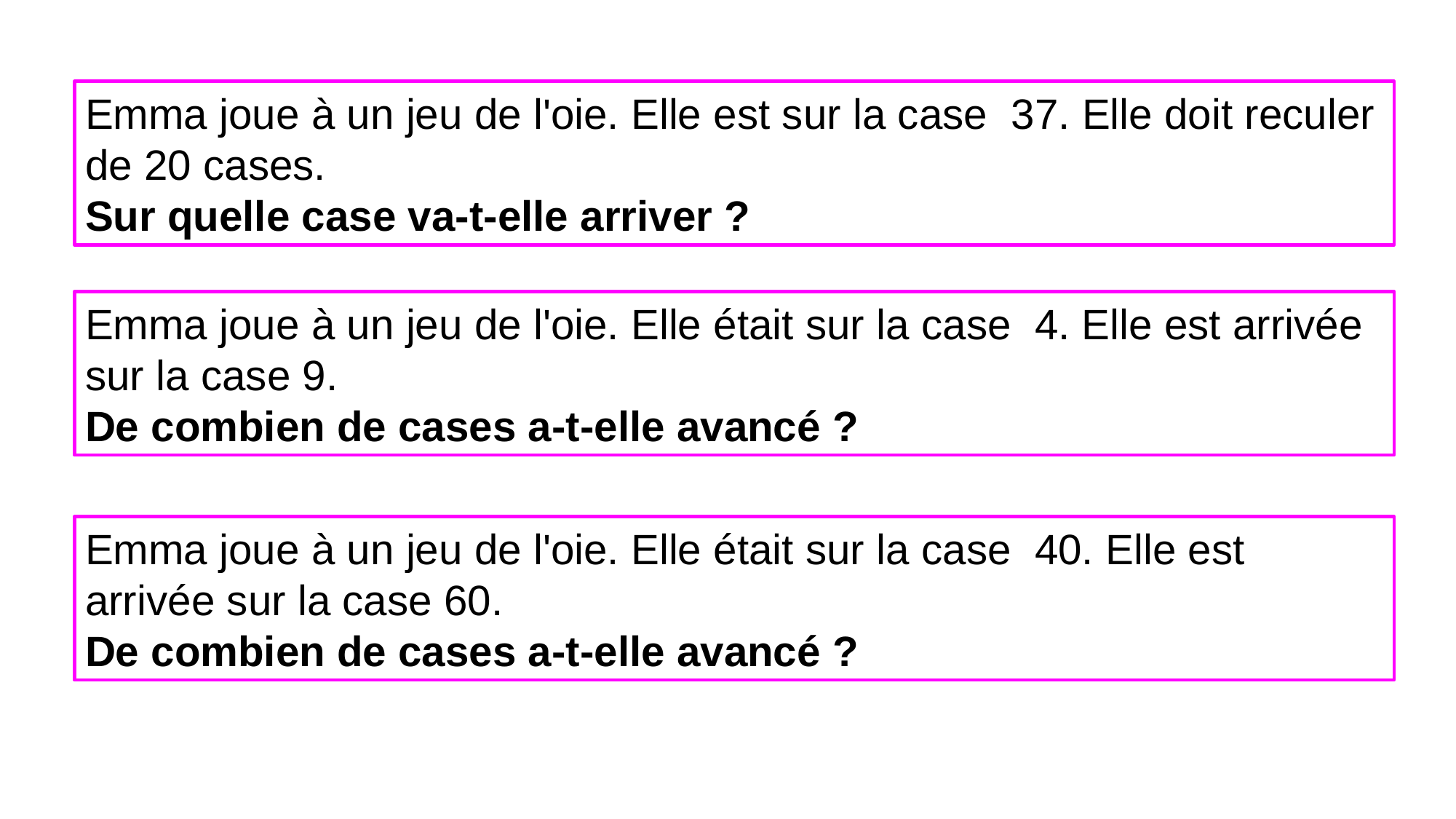

Emma joue à un jeu de l'oie. Elle est sur la case  37. Elle doit reculer de 20 cases.
Sur quelle case va-t-elle arriver ?
Emma joue à un jeu de l'oie. Elle était sur la case  4. Elle est arrivée sur la case 9.
De combien de cases a-t-elle avancé ?
Emma joue à un jeu de l'oie. Elle était sur la case  40. Elle est arrivée sur la case 60.
De combien de cases a-t-elle avancé ?